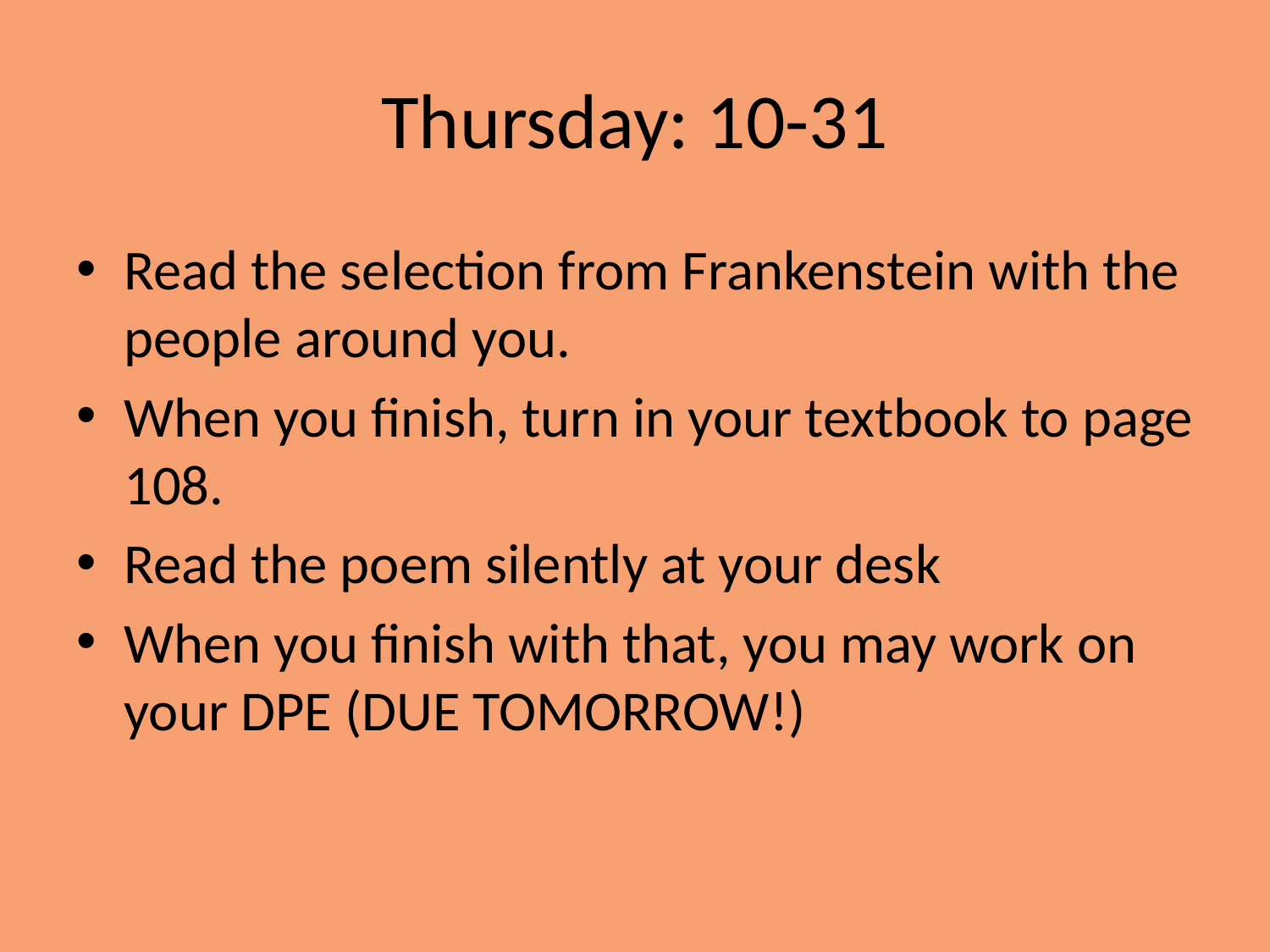

# Thursday: 10-31

Read the selection from Frankenstein with the people around you.
When you finish, turn in your textbook to page 108.
Read the poem silently at your desk
When you finish with that, you may work on your DPE (DUE TOMORROW!)